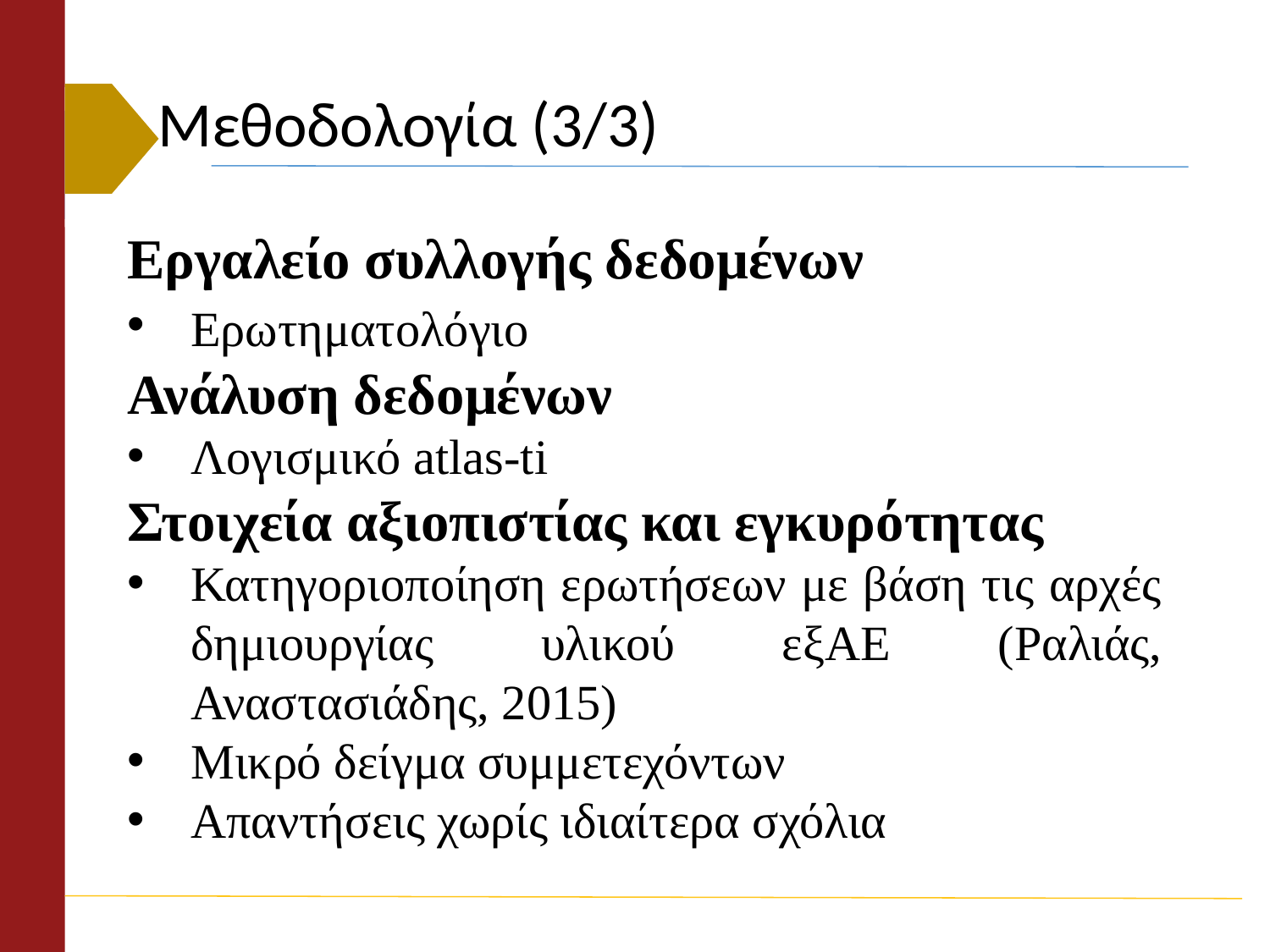

# Μεθοδολογία (3/3)
Εργαλείο συλλογής δεδομένων
Ερωτηματολόγιο
Ανάλυση δεδομένων
Λογισμικό atlas-ti
Στοιχεία αξιοπιστίας και εγκυρότητας
Κατηγοριοποίηση ερωτήσεων με βάση τις αρχές δημιουργίας υλικού εξΑΕ (Ραλιάς, Αναστασιάδης, 2015)
Μικρό δείγμα συμμετεχόντων
Απαντήσεις χωρίς ιδιαίτερα σχόλια